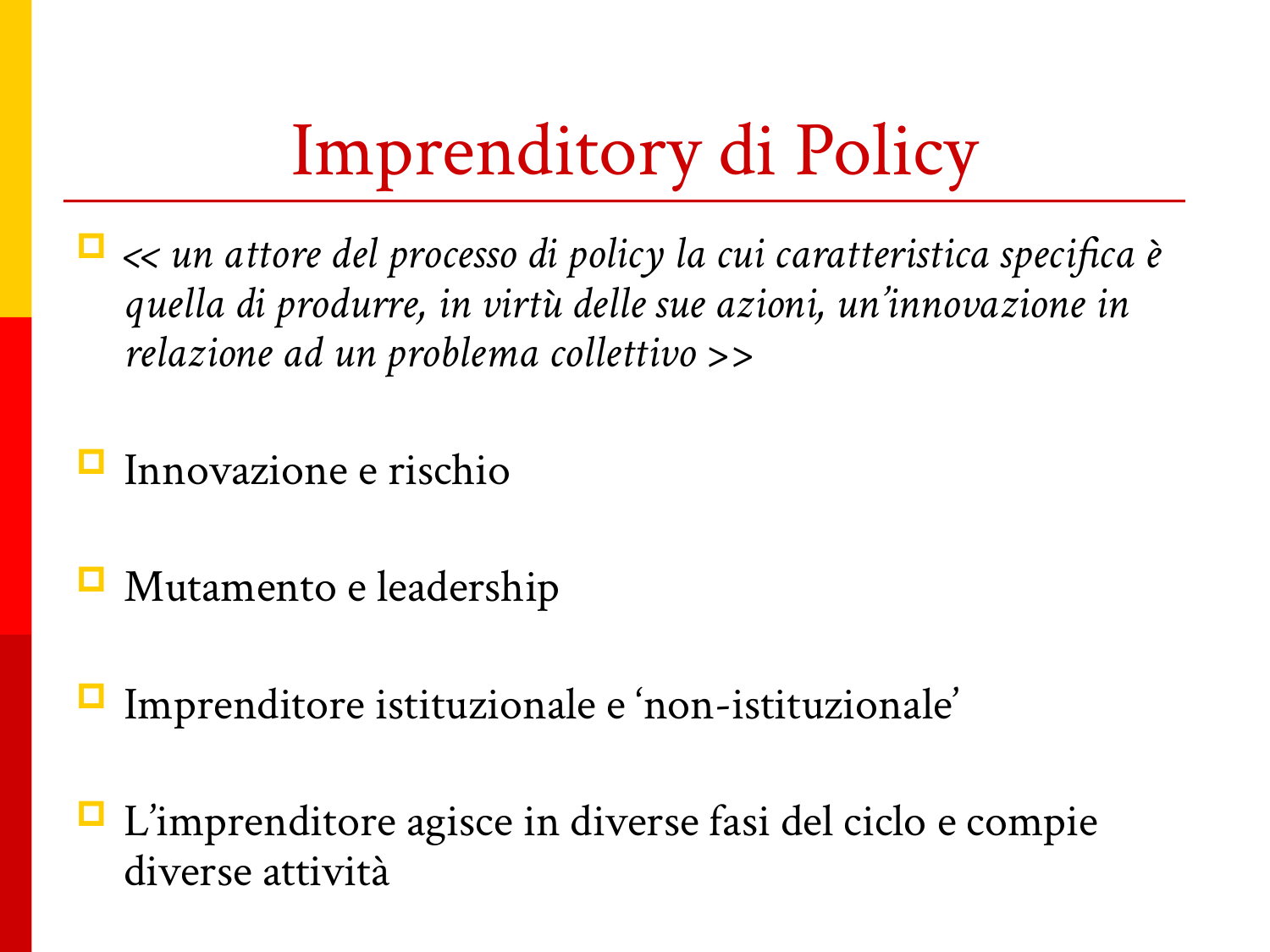

# Imprenditory di Policy

<< un attore del processo di policy la cui caratteristica specifica è quella di produrre, in virtù delle sue azioni, un’innovazione in relazione ad un problema collettivo >>

Innovazione e rischio

Mutamento e leadership

Imprenditore istituzionale e ‘non-istituzionale’

L’imprenditore agisce in diverse fasi del ciclo e compie diverse attività